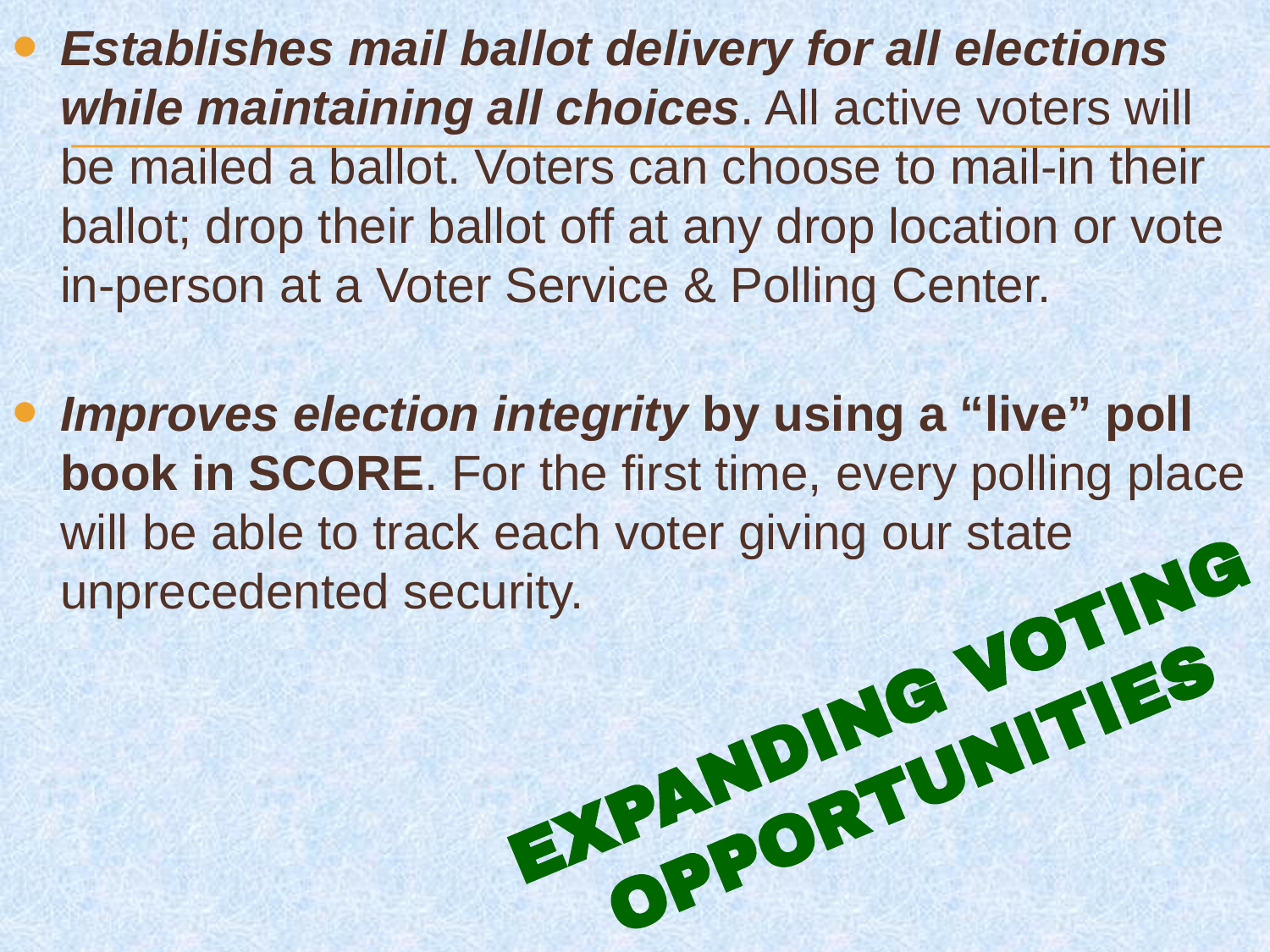

Establishes mail ballot delivery for all elections while maintaining all choices. All active voters will be mailed a ballot. Voters can choose to mail-in their ballot; drop their ballot off at any drop location or vote in-person at a Voter Service & Polling Center.
Improves election integrity by using a “live” poll book in SCORE. For the first time, every polling place will be able to track each voter giving our state unprecedented security.
EXPANDING VOTING
OPPORTUNITIES